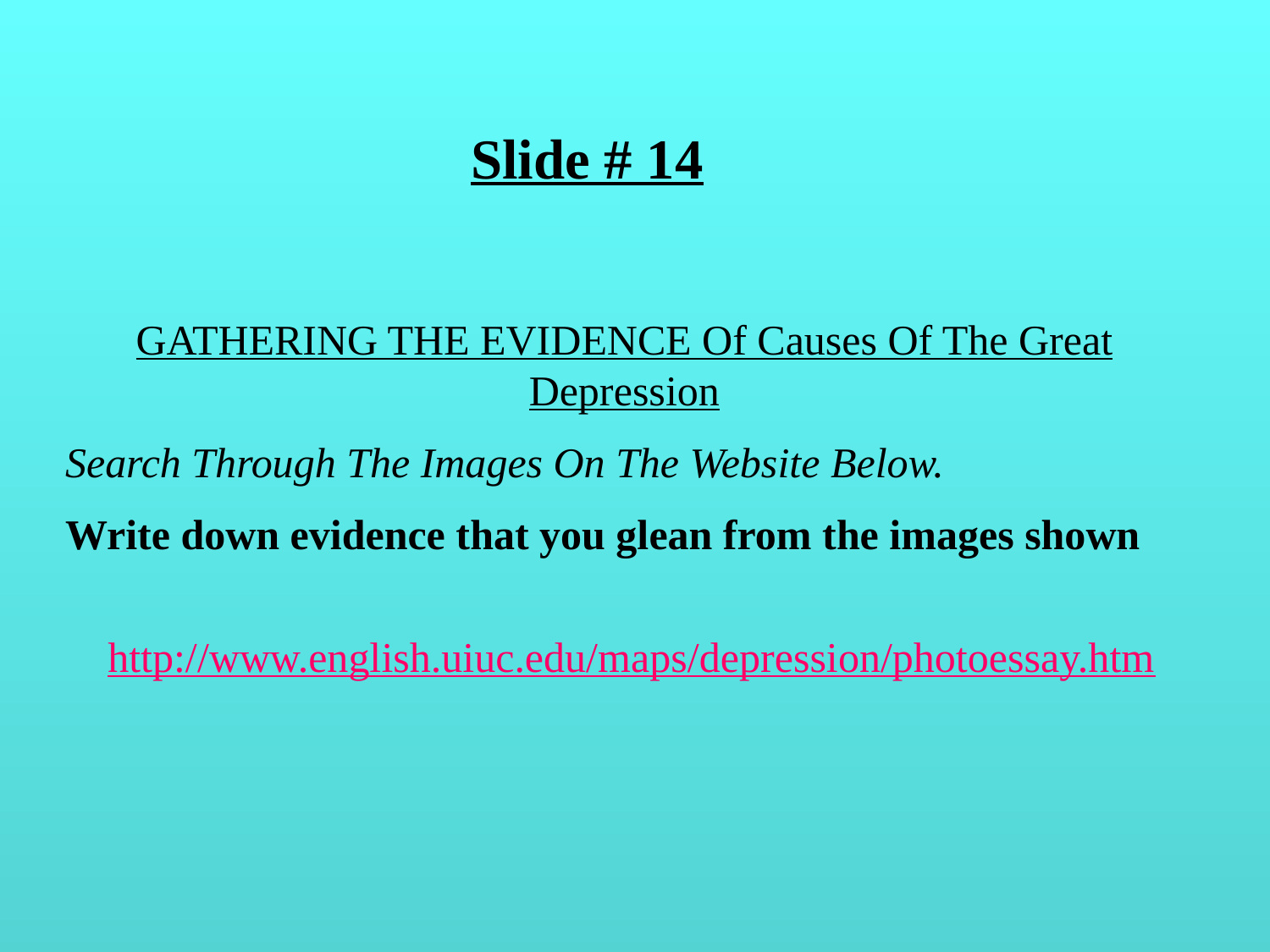

Slide # 14
GATHERING THE EVIDENCE Of Causes Of The Great Depression
Search Through The Images On The Website Below.
Write down evidence that you glean from the images shown
http://www.english.uiuc.edu/maps/depression/photoessay.htm